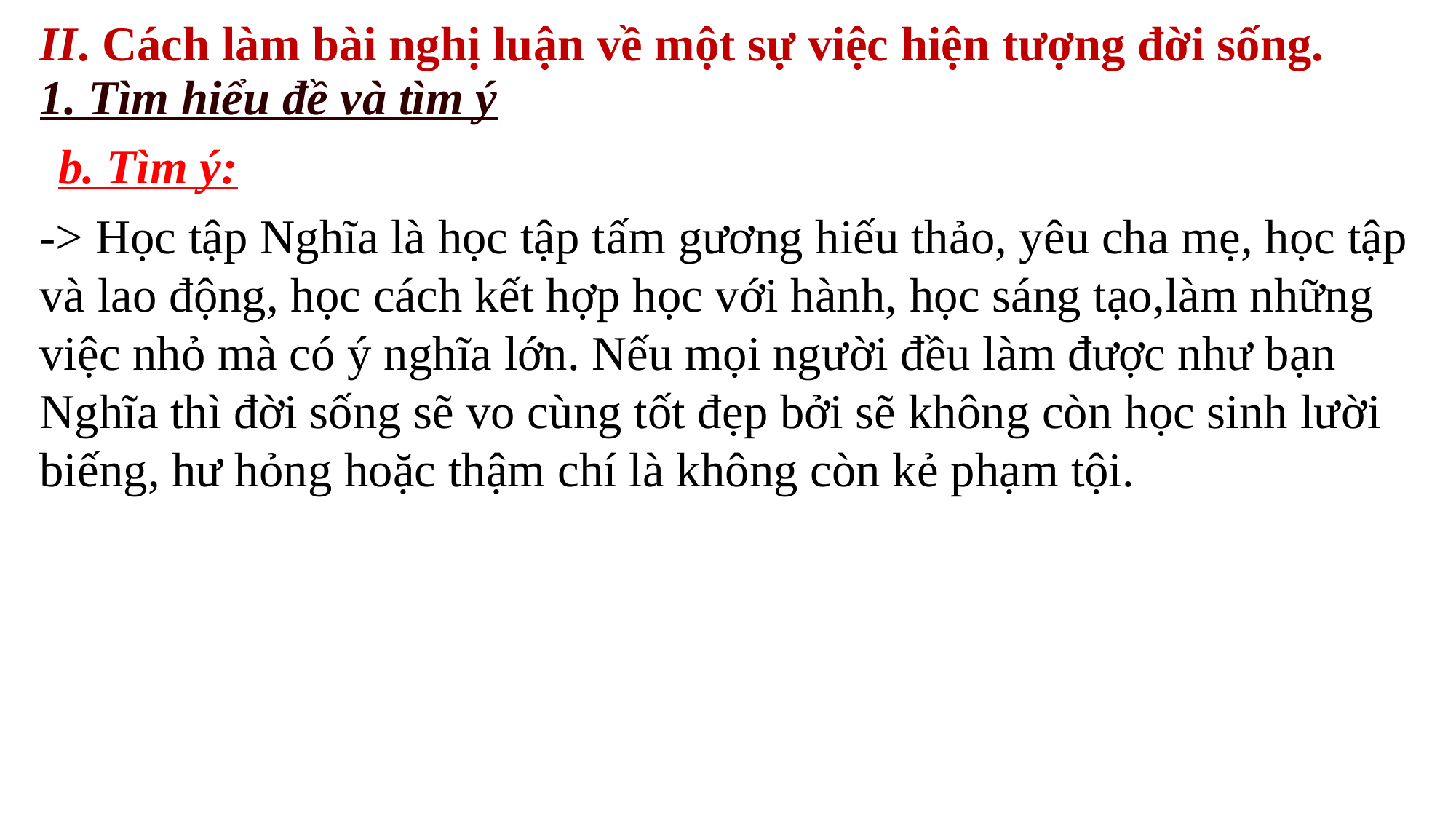

II. Cách làm bài nghị luận về một sự việc hiện tượng đời sống.
1. Tìm hiểu đề và tìm ý
b. Tìm ý:
-> Học tập Nghĩa là học tập tấm gương hiếu thảo, yêu cha mẹ, học tập và lao động, học cách kết hợp học với hành, học sáng tạo,làm những việc nhỏ mà có ý nghĩa lớn. Nếu mọi người đều làm được như bạn Nghĩa thì đời sống sẽ vo cùng tốt đẹp bởi sẽ không còn học sinh lười biếng, hư hỏng hoặc thậm chí là không còn kẻ phạm tội.